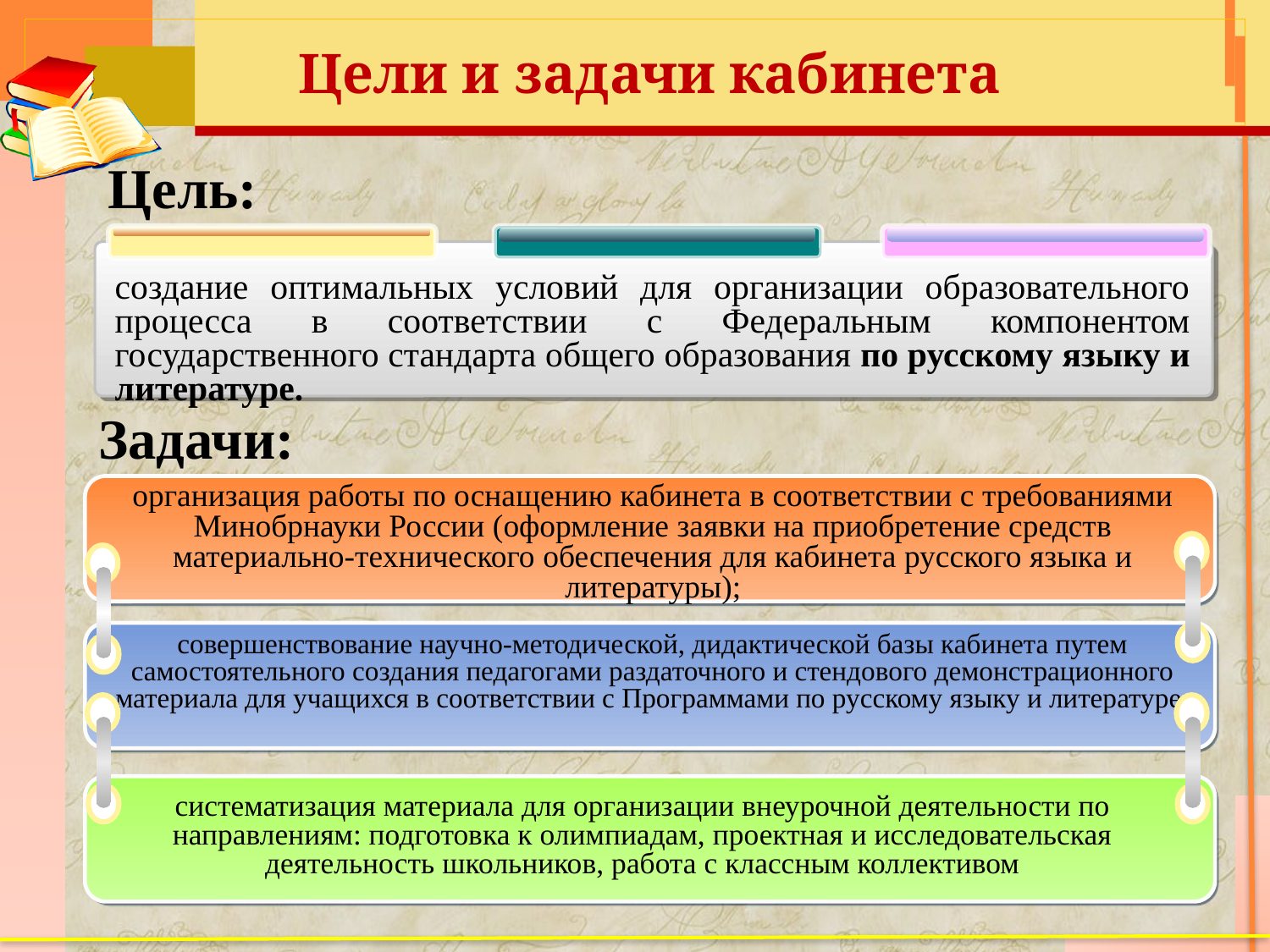

# Цели и задачи кабинета
Цель:

создание оптимальных условий для организации образовательного процесса в соответствии с Федеральным компонентом государственного стандарта общего образования по русскому языку и литературе.
Задачи:

организация работы по оснащению кабинета в соответствии с требованиями Минобрнауки России (оформление заявки на приобретение средств материально-технического обеспечения для кабинета русского языка и литературы);

совершенствование научно-методической, дидактической базы кабинета путем самостоятельного создания педагогами раздаточного и стендового демонстрационного материала для учащихся в соответствии с Программами по русскому языку и литературе;

систематизация материала для организации внеурочной деятельности по направлениям: подготовка к олимпиадам, проектная и исследовательская деятельность школьников, работа с классным коллективом